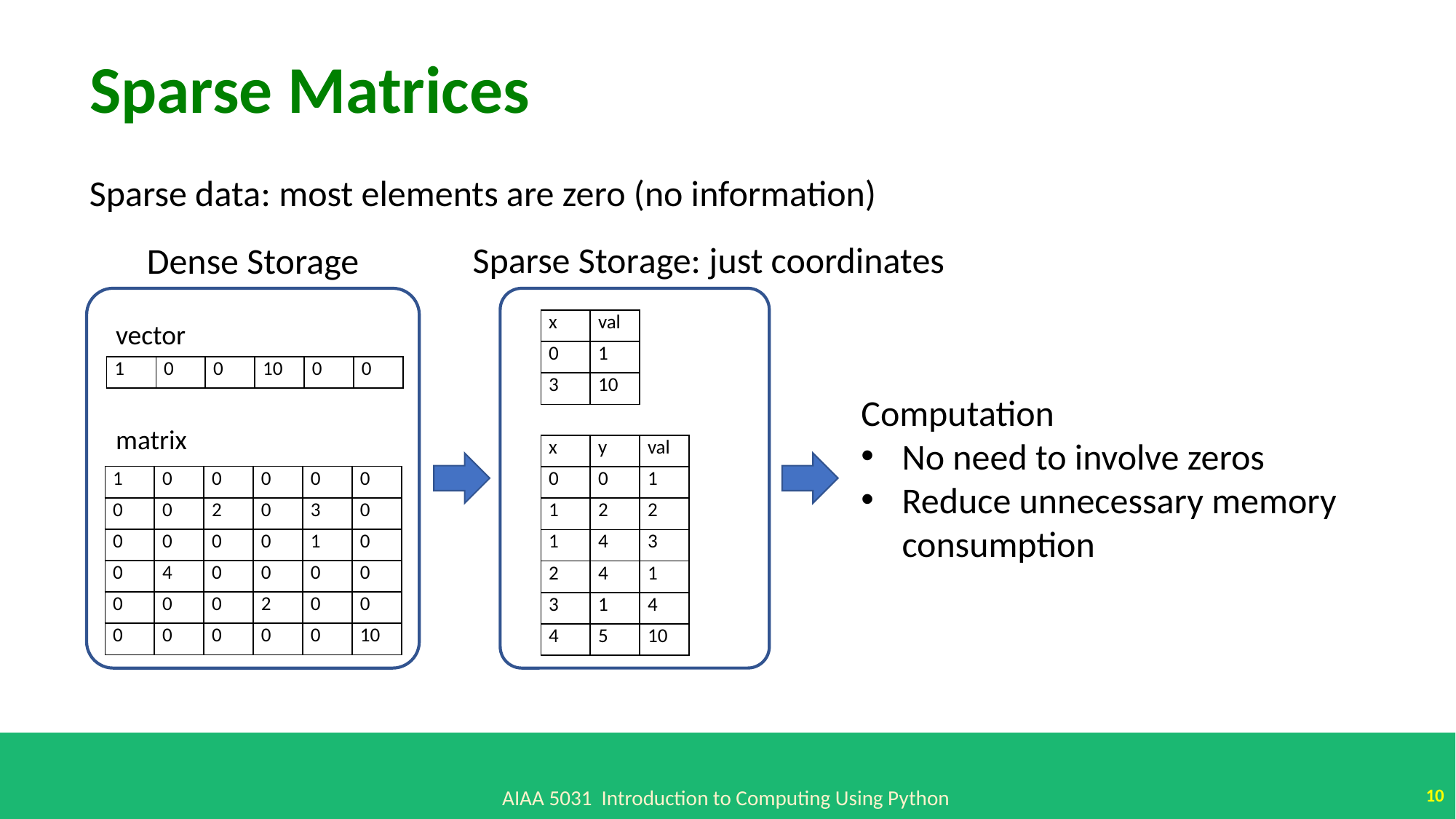

Sparse Matrices
Sparse data: most elements are zero (no information)
Sparse Storage: just coordinates
Dense Storage

| x | val |
| --- | --- |
| 0 | 1 |
| 3 | 10 |
vector
| 1 | 0 | 0 | 10 | 0 | 0 |
| --- | --- | --- | --- | --- | --- |
Computation
No need to involve zeros
Reduce unnecessary memory consumption
matrix
| x | y | val |
| --- | --- | --- |
| 0 | 0 | 1 |
| 1 | 2 | 2 |
| 1 | 4 | 3 |
| 2 | 4 | 1 |
| 3 | 1 | 4 |
| 4 | 5 | 10 |

| 1 | 0 | 0 | 0 | 0 | 0 |
| --- | --- | --- | --- | --- | --- |
| 0 | 0 | 2 | 0 | 3 | 0 |
| 0 | 0 | 0 | 0 | 1 | 0 |
| 0 | 4 | 0 | 0 | 0 | 0 |
| 0 | 0 | 0 | 2 | 0 | 0 |
| 0 | 0 | 0 | 0 | 0 | 10 |
10
AIAA 5031  Introduction to Computing Using Python